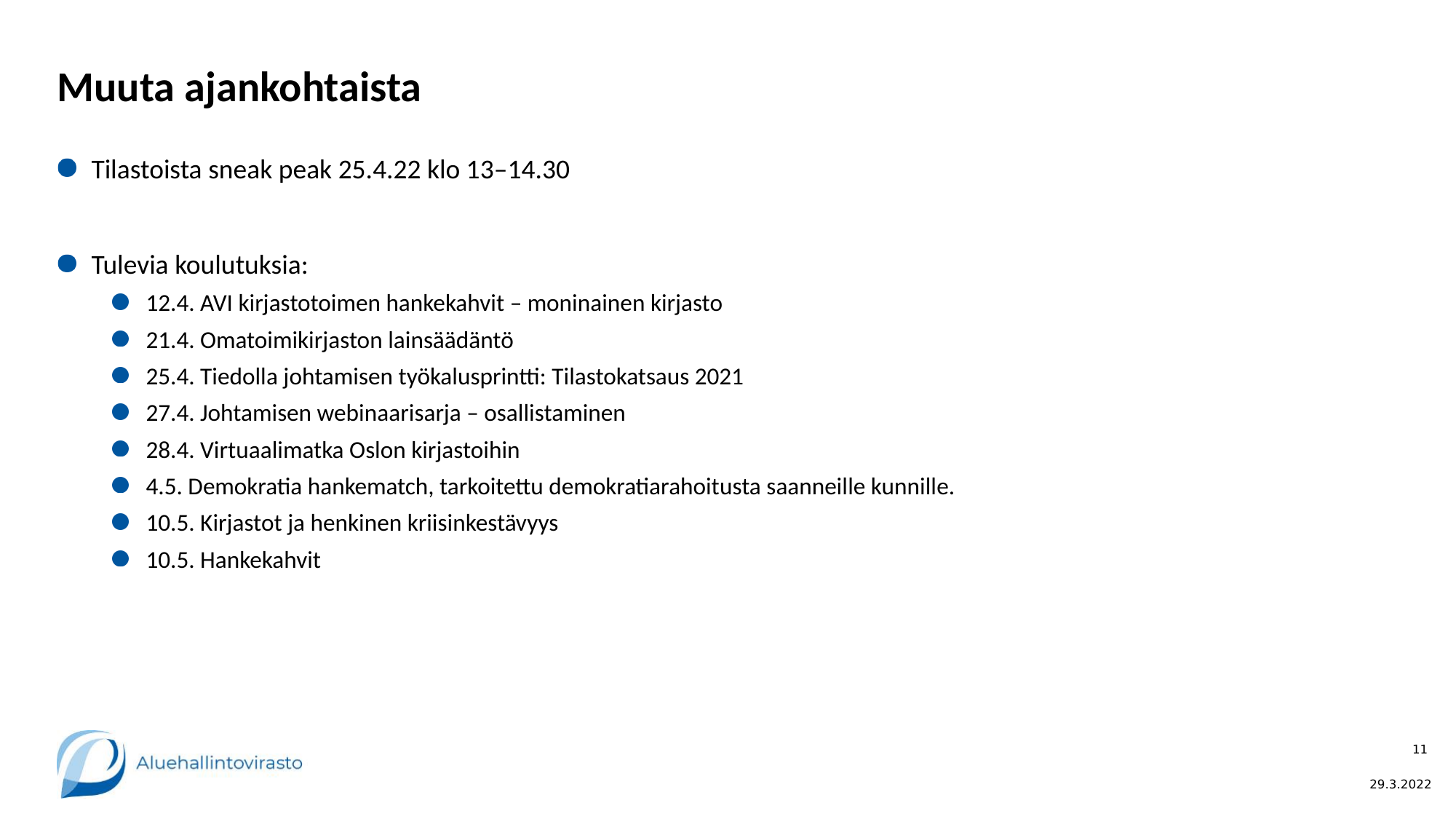

# Muuta ajankohtaista
Tilastoista sneak peak 25.4.22 klo 13–14.30

Tulevia koulutuksia:
12.4. AVI kirjastotoimen hankekahvit – moninainen kirjasto
21.4. Omatoimikirjaston lainsäädäntö
25.4. Tiedolla johtamisen työkalusprintti: Tilastokatsaus 2021
27.4. Johtamisen webinaarisarja – osallistaminen
28.4. Virtuaalimatka Oslon kirjastoihin
4.5. Demokratia hankematch, tarkoitettu demokratiarahoitusta saanneille kunnille.
10.5. Kirjastot ja henkinen kriisinkestävyys
10.5. Hankekahvit
11
29.3.2022